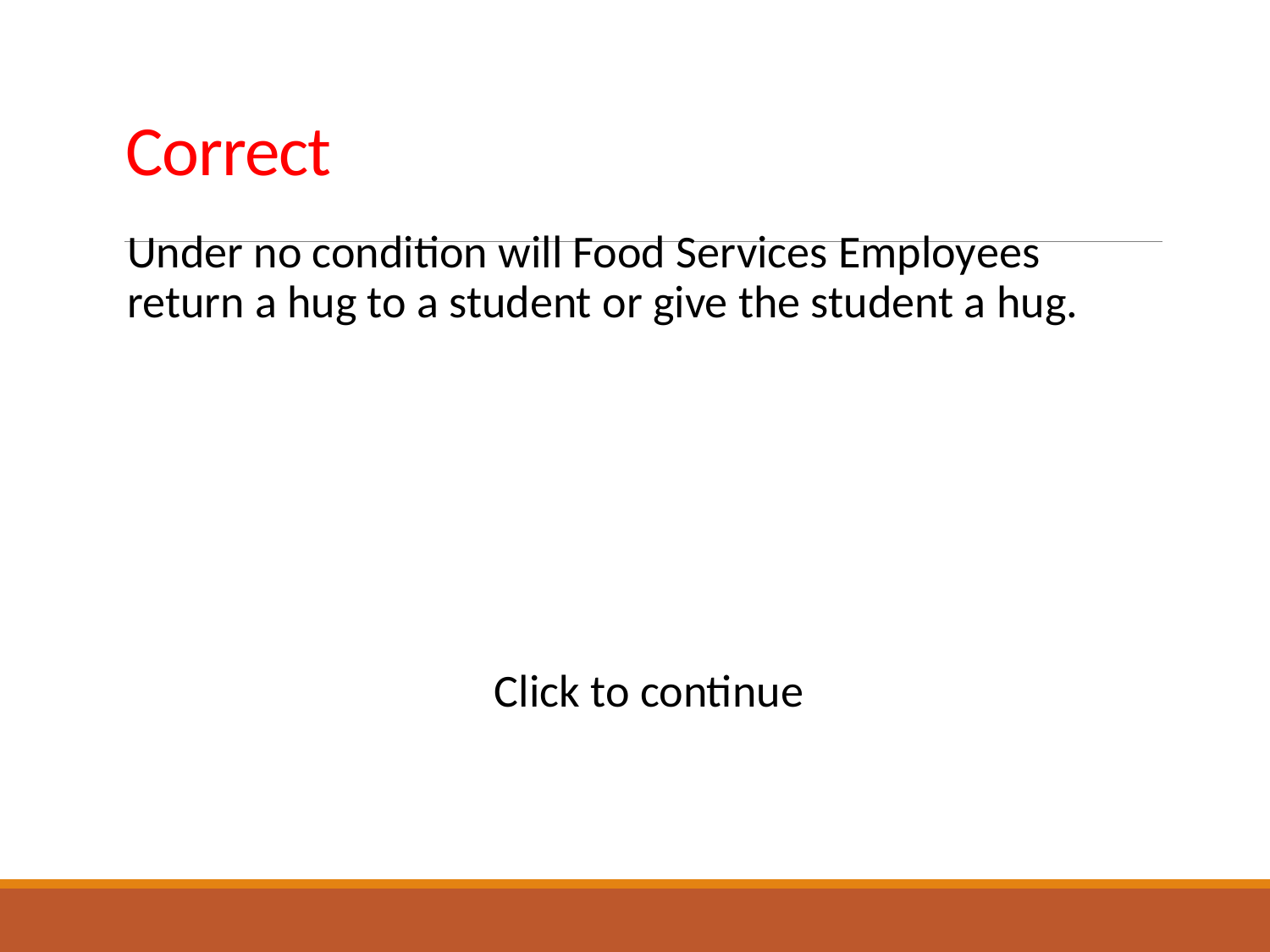

# Correct
Under no condition will Food Services Employees return a hug to a student or give the student a hug.

Click to continue